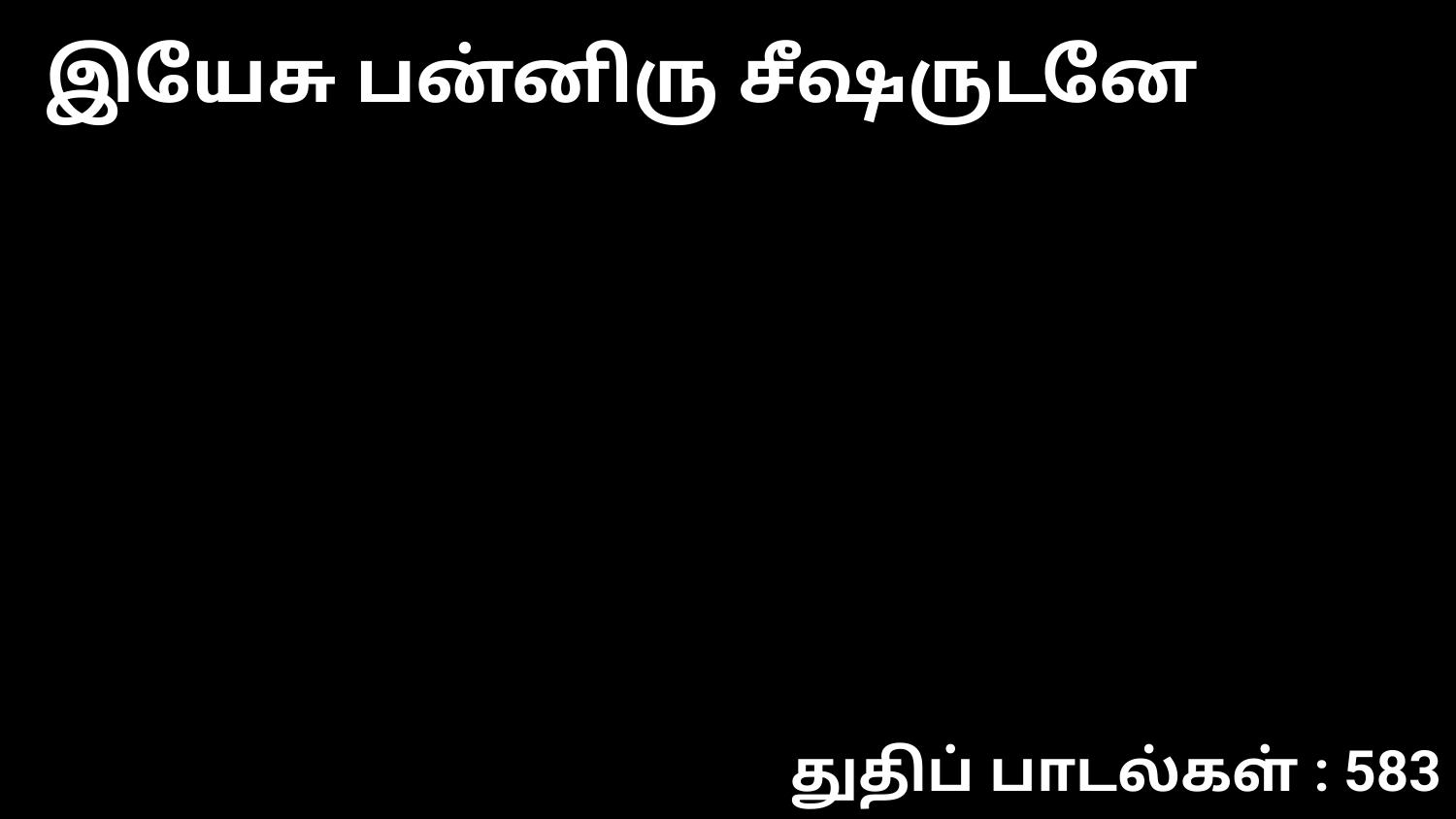

இயேசு பன்னிரு சீஷருடனே
துதிப் பாடல்கள் : 583